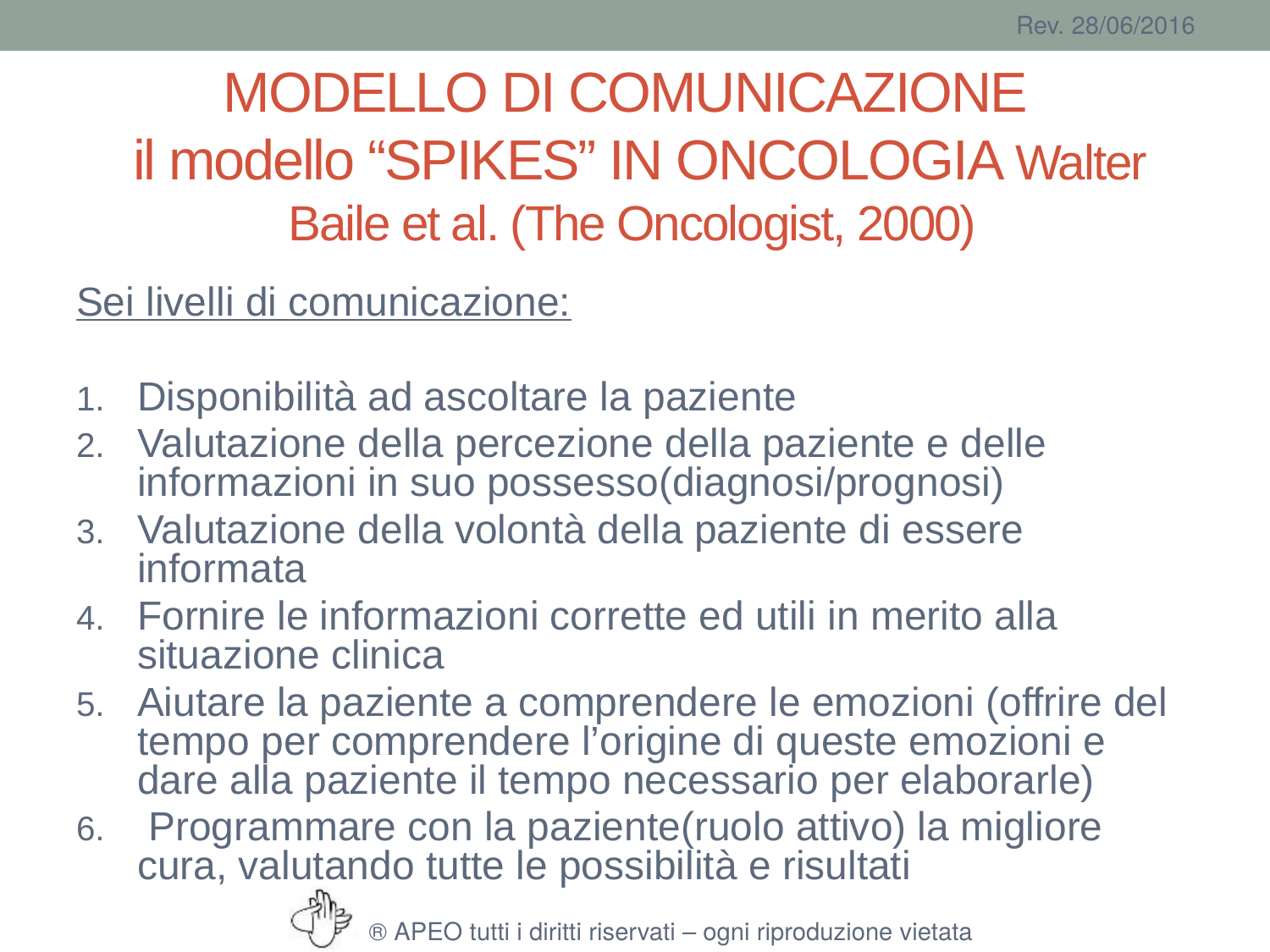

# MODELLO DI COMUNICAZIONE il modello “SPIKES” IN ONCOLOGIA Walter Baile et al. (The Oncologist, 2000)

Sei livelli di comunicazione:

Disponibilità ad ascoltare la paziente
Valutazione della percezione della paziente e delle informazioni in suo possesso(diagnosi/prognosi)
Valutazione della volontà della paziente di essere informata
Fornire le informazioni corrette ed utili in merito alla situazione clinica
Aiutare la paziente a comprendere le emozioni (offrire del tempo per comprendere l’origine di queste emozioni e dare alla paziente il tempo necessario per elaborarle)
 Programmare con la paziente(ruolo attivo) la migliore cura, valutando tutte le possibilità e risultati